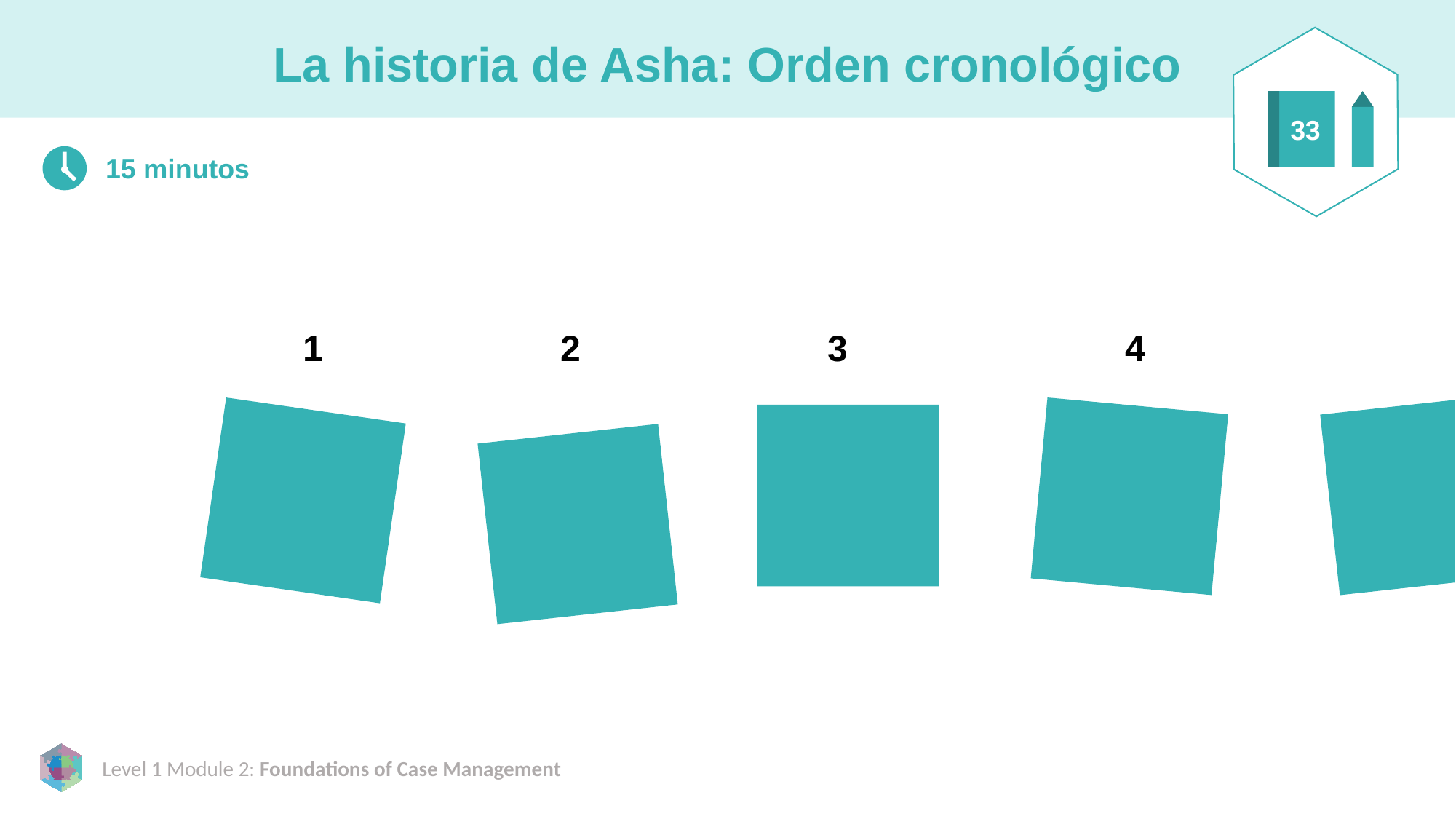

# La historia de Asha: Orden cronológico

33

15 minutos

1
2
3
4